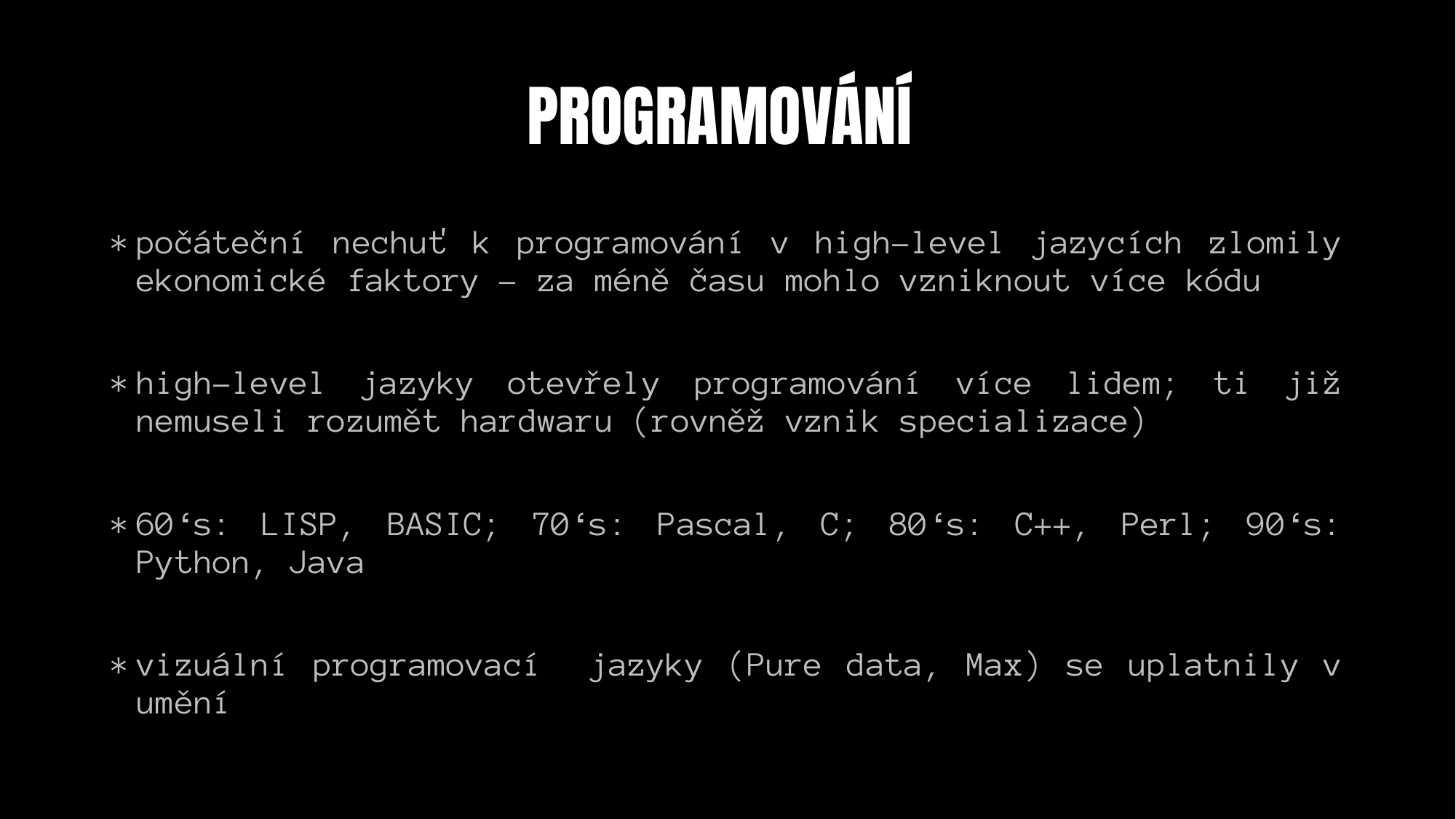

# PROGRAMOVÁNÍ
počáteční nechuť k programování v high-level jazycích zlomily ekonomické faktory – za méně času mohlo vzniknout více kódu

high-level jazyky otevřely programování více lidem; ti již nemuseli rozumět hardwaru (rovněž vznik specializace)

60‘s: LISP, BASIC; 70‘s: Pascal, C; 80‘s: C++, Perl; 90‘s: Python, Java

vizuální programovací  jazyky (Pure data, Max) se uplatnily v umění